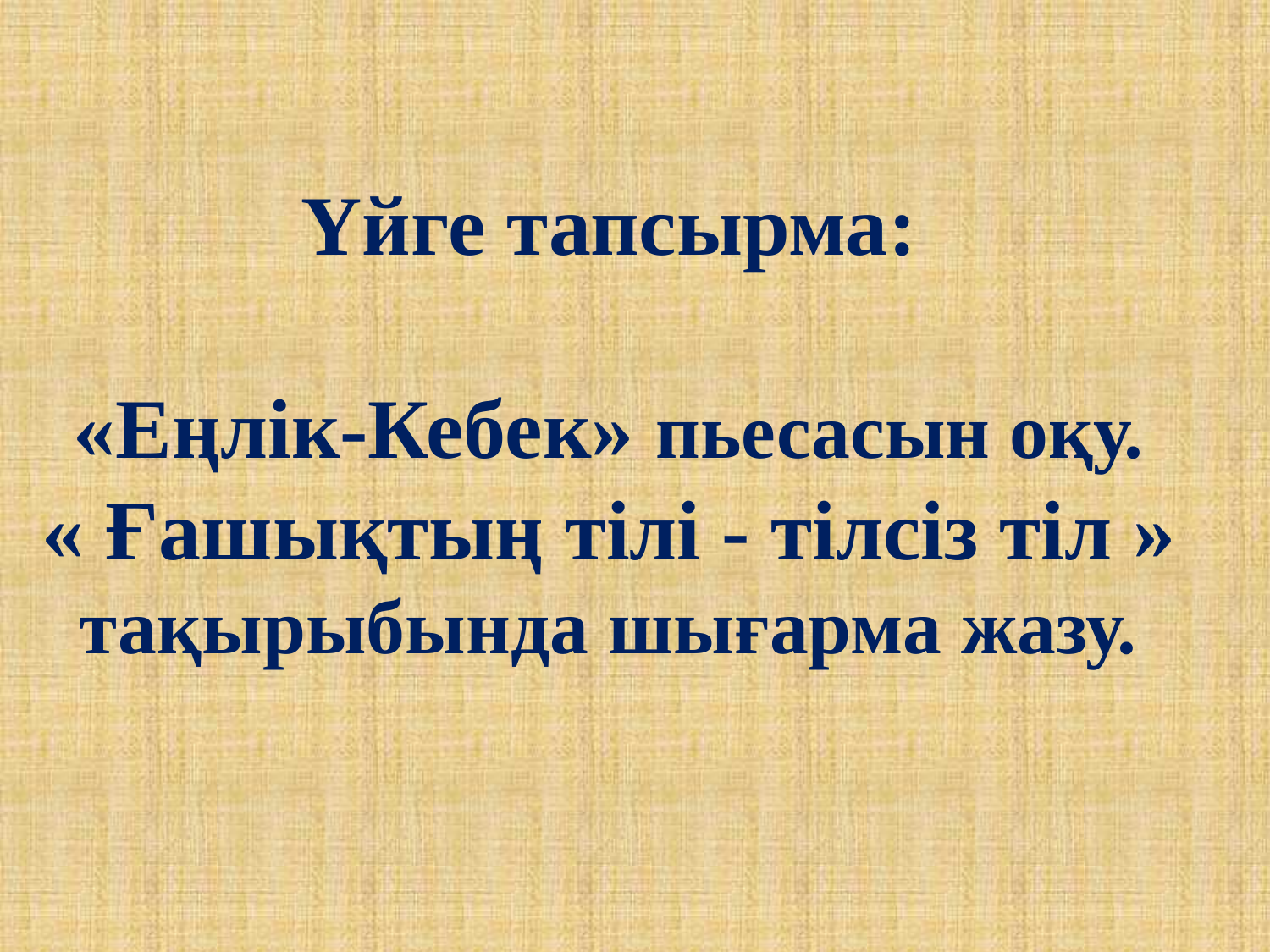

# Үйге тапсырма: «Еңлік-Кебек» пьесасын оқу. « Ғашықтың тілі - тілсіз тіл » тақырыбында шығарма жазу.